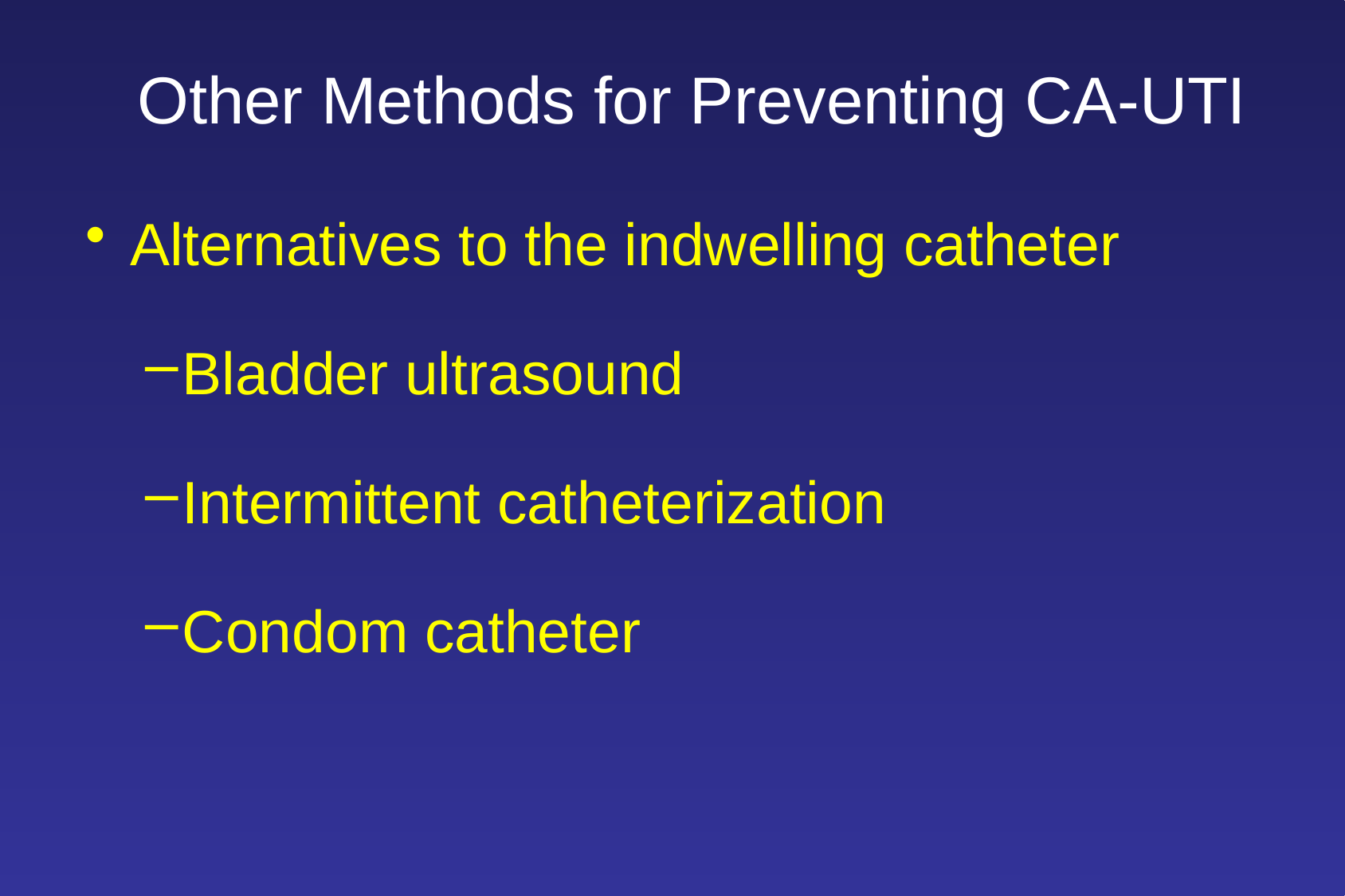

# Other Methods for Preventing CA-UTI
Alternatives to the indwelling catheter
Bladder ultrasound
Intermittent catheterization
Condom catheter